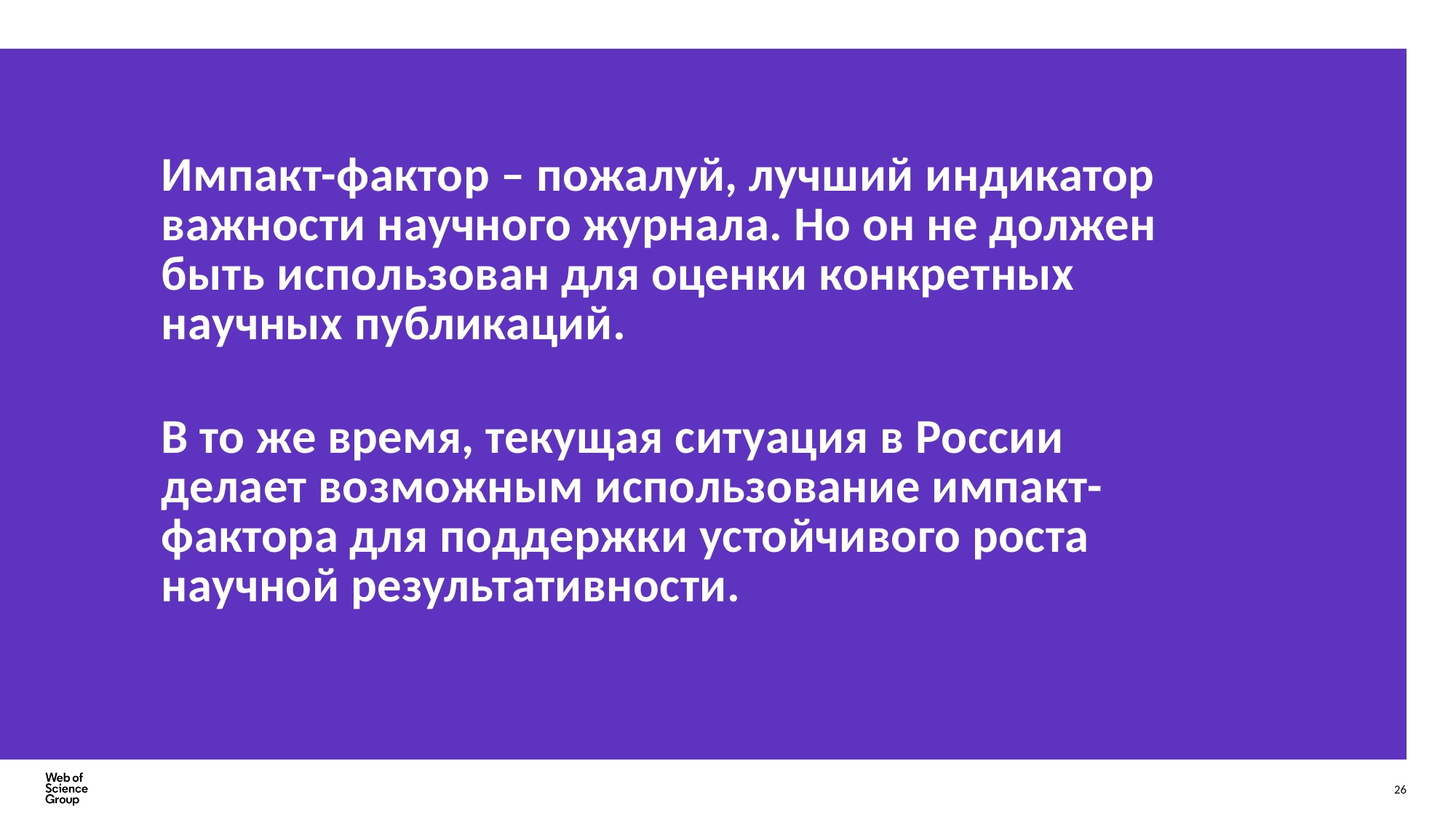

Импакт-фактор – пожалуй, лучший индикатор важности научного журнала. Но он не должен быть использован для оценки конкретных научных публикаций.

В то же время, текущая ситуация в России делает возможным использование импакт-фактора для поддержки устойчивого роста научной результативности.

26